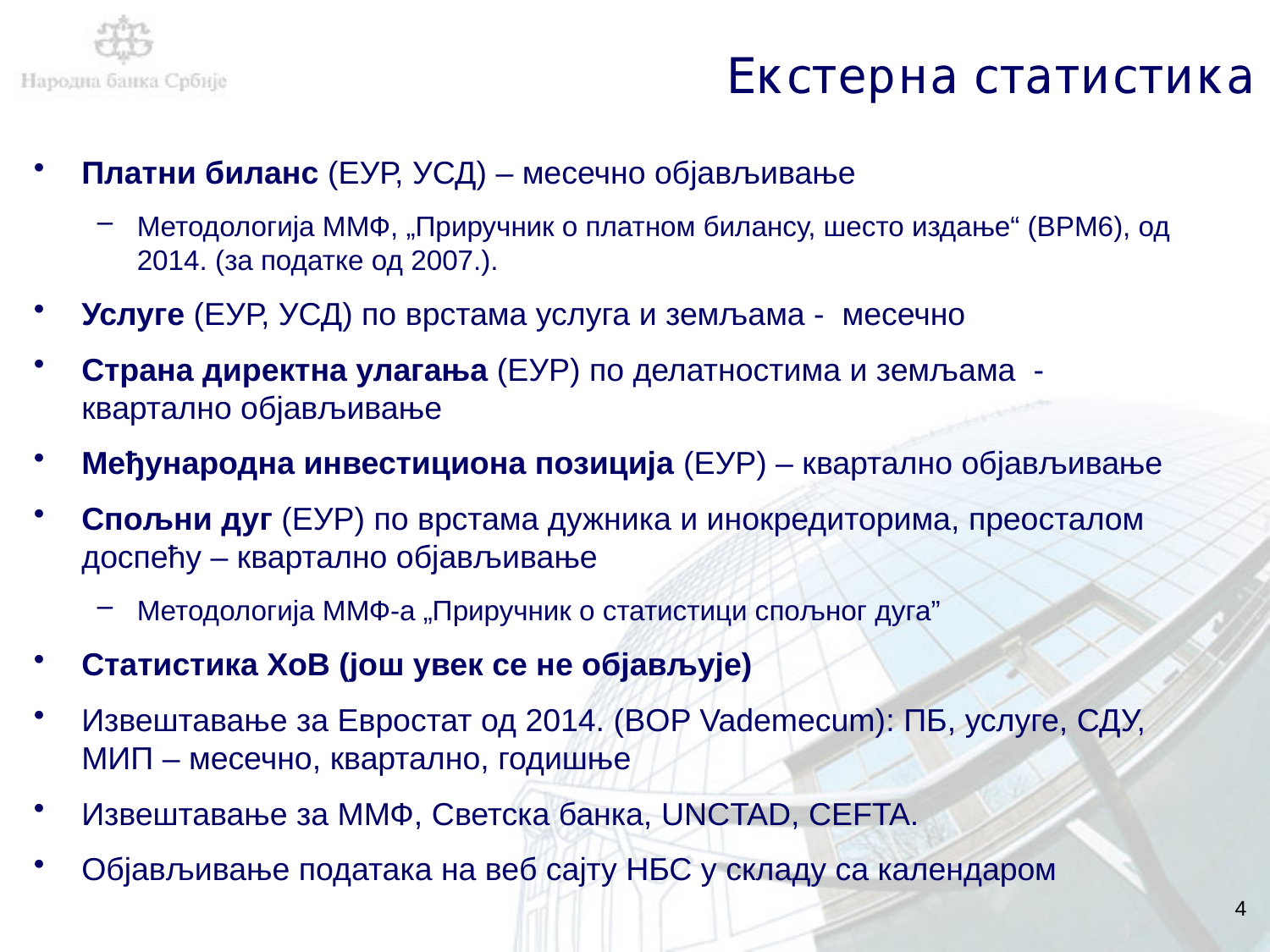

# Екстерна статистика
Платни биланс (ЕУР, УСД) – месечно објављивање
Методологија ММФ, „Приручник о платном билансу, шесто издање“ (BPM6), од 2014. (за податке од 2007.).
Услуге (ЕУР, УСД) по врстама услуга и земљама -  месечно
Страна директна улагања (ЕУР) по делатностима и земљама  -  квартално објављивање
Међународна инвестициона позиција (ЕУР) – квартално објављивање
Спољни дуг (ЕУР) по врстама дужника и инокредиторима, преосталом доспећу – квартално објављивање
Методологија ММФ-а „Приручник о статистици спољног дуга”
Статистика ХоВ (још увек се не објављује)
Извештавање за Евростат од 2014. (BOP Vademecum): ПБ, услуге, СДУ, МИП – месечно, квартално, годишње
Извештавање за ММФ, Светска банка, UNCTAD, CEFTA.
Објављивање података на веб сајту НБС у складу са календаром
4